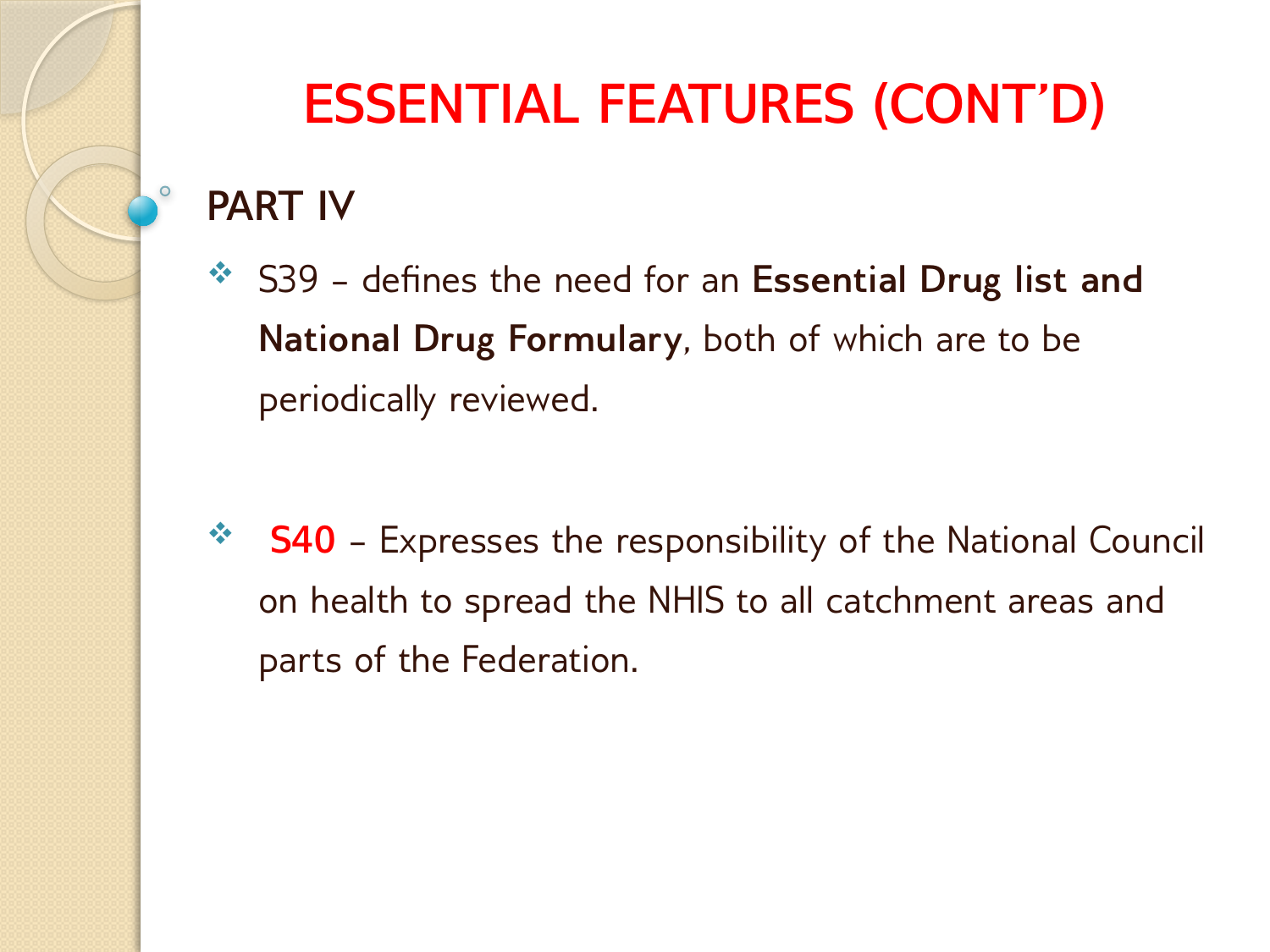

# ESSENTIAL FEATURES (CONT’D)
PART IV
S39 – defines the need for an Essential Drug list and National Drug Formulary, both of which are to be periodically reviewed.

 S40 – Expresses the responsibility of the National Council on health to spread the NHIS to all catchment areas and parts of the Federation.